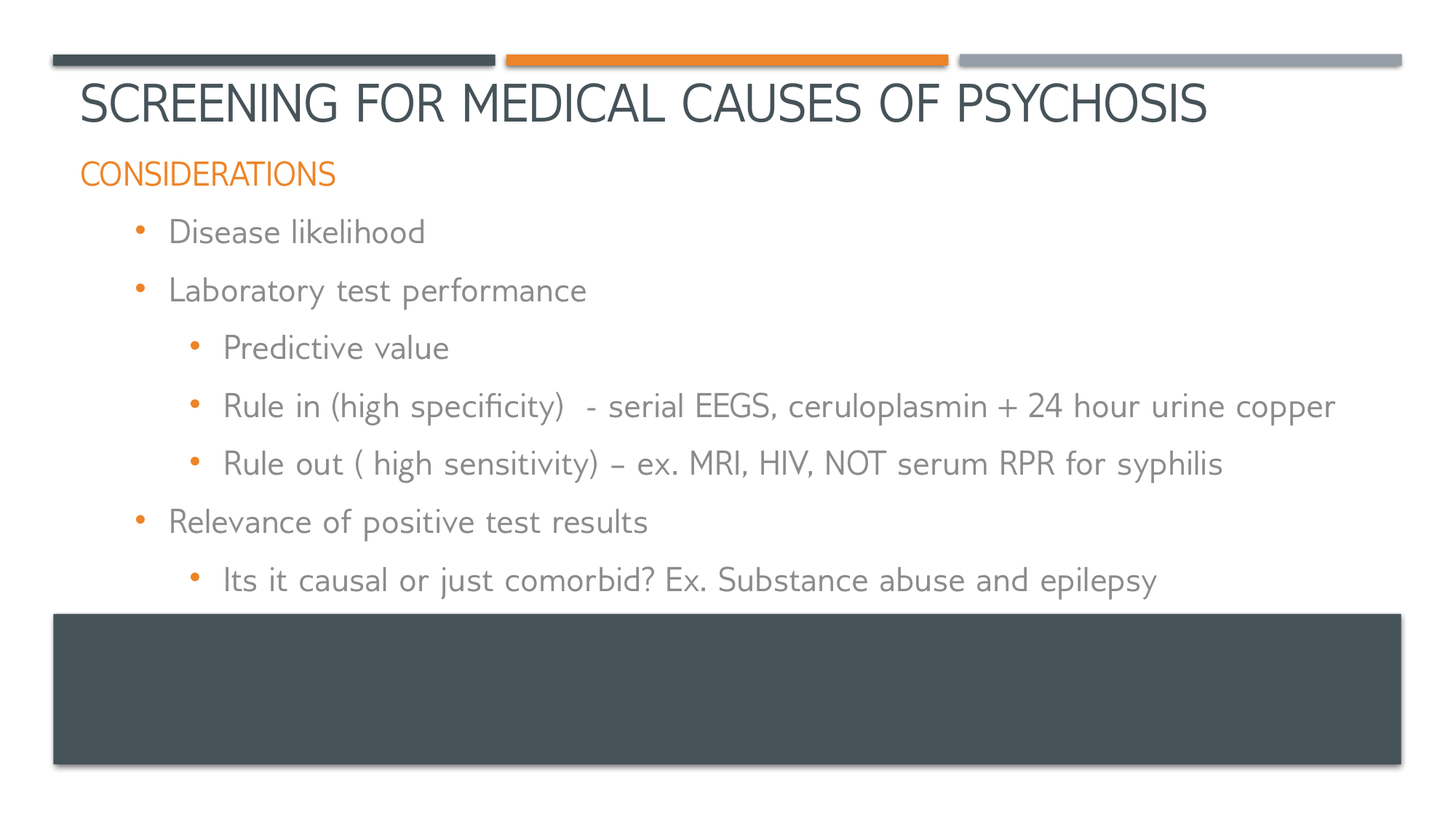

# Screening for medical causes of psychosis
Considerations
Disease likelihood
Laboratory test performance
Predictive value
Rule in (high specificity)  - serial EEGS, ceruloplasmin + 24 hour urine copper
Rule out ( high sensitivity) – ex. MRI, HIV, NOT serum RPR for syphilis
Relevance of positive test results
Its it causal or just comorbid? Ex. Substance abuse and epilepsy